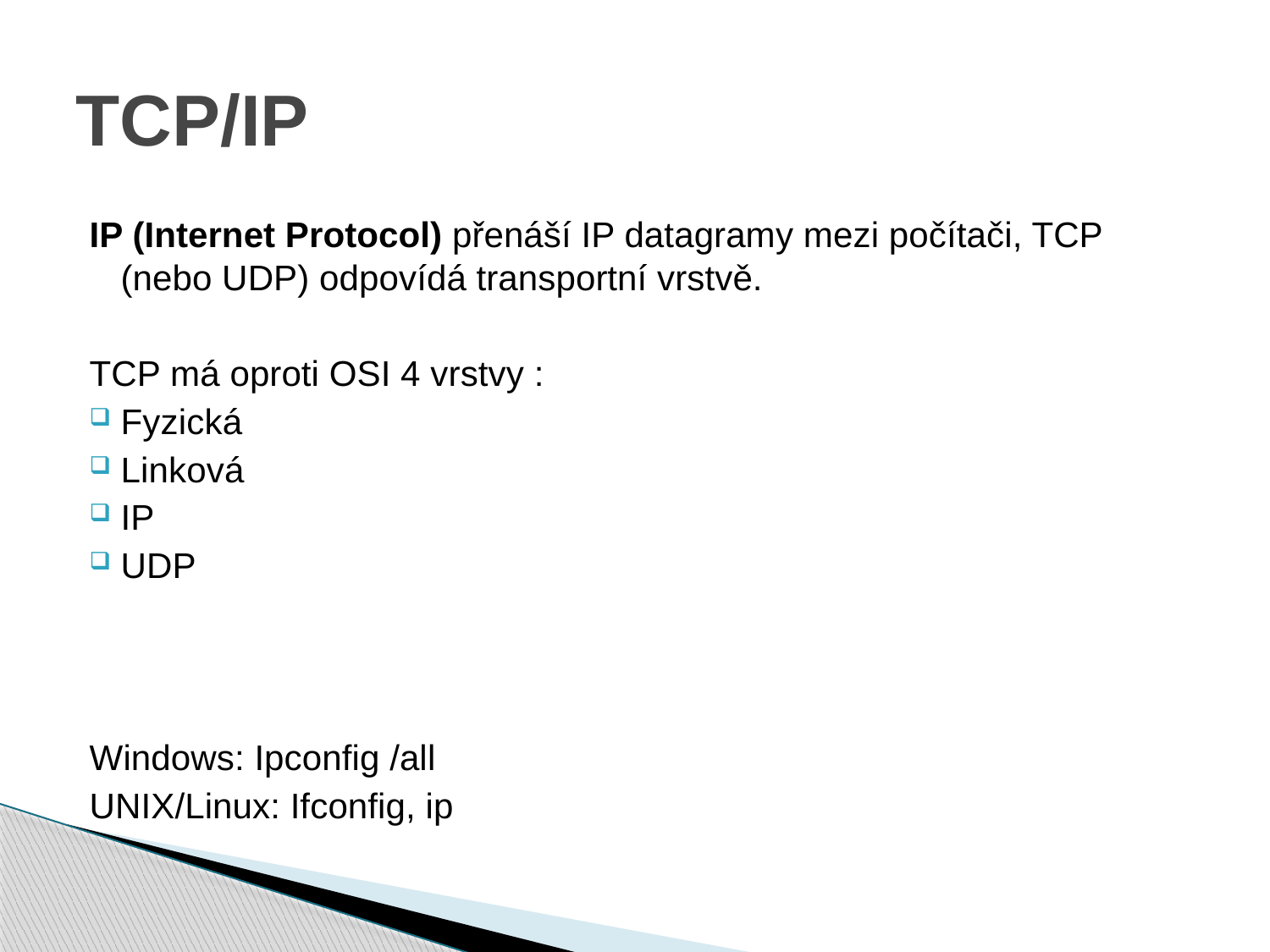

# TCP/IP
IP (Internet Protocol) přenáší IP datagramy mezi počítači, TCP (nebo UDP) odpovídá transportní vrstvě.

TCP má oproti OSI 4 vrstvy :
Fyzická
Linková
IP
UDP

Windows: Ipconfig /all
UNIX/Linux: Ifconfig, ip